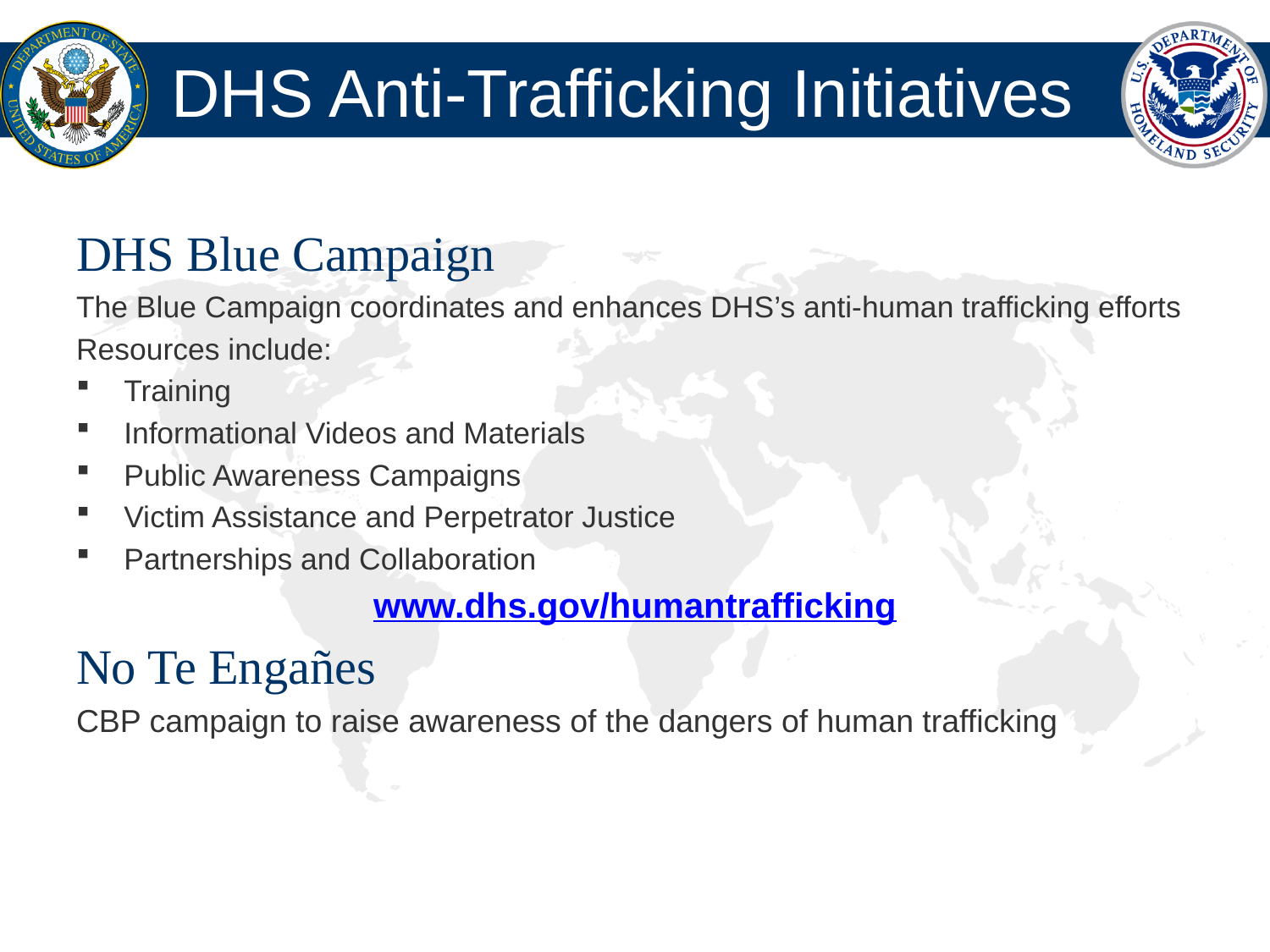

# DHS Anti-Trafficking Initiatives
DHS Blue Campaign
The Blue Campaign coordinates and enhances DHS’s anti-human trafficking efforts
Resources include:
Training
Informational Videos and Materials
Public Awareness Campaigns
Victim Assistance and Perpetrator Justice
Partnerships and Collaboration
www.dhs.gov/humantrafficking
No Te Engañes
CBP campaign to raise awareness of the dangers of human trafficking